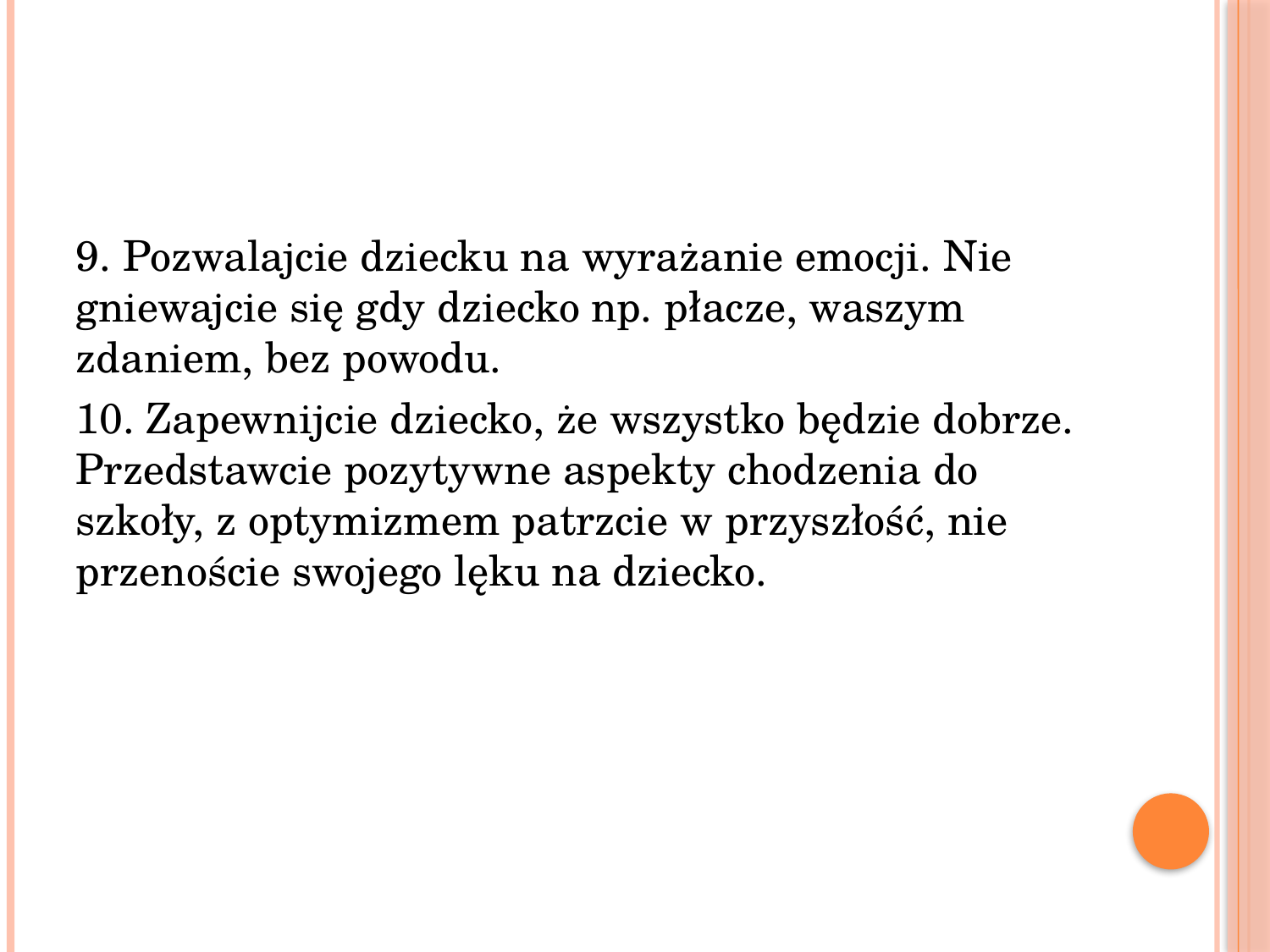

9. Pozwalajcie dziecku na wyrażanie emocji. Nie gniewajcie się gdy dziecko np. płacze, waszym zdaniem, bez powodu.
10. Zapewnijcie dziecko, że wszystko będzie dobrze. Przedstawcie pozytywne aspekty chodzenia do szkoły, z optymizmem patrzcie w przyszłość, nie przenoście swojego lęku na dziecko.